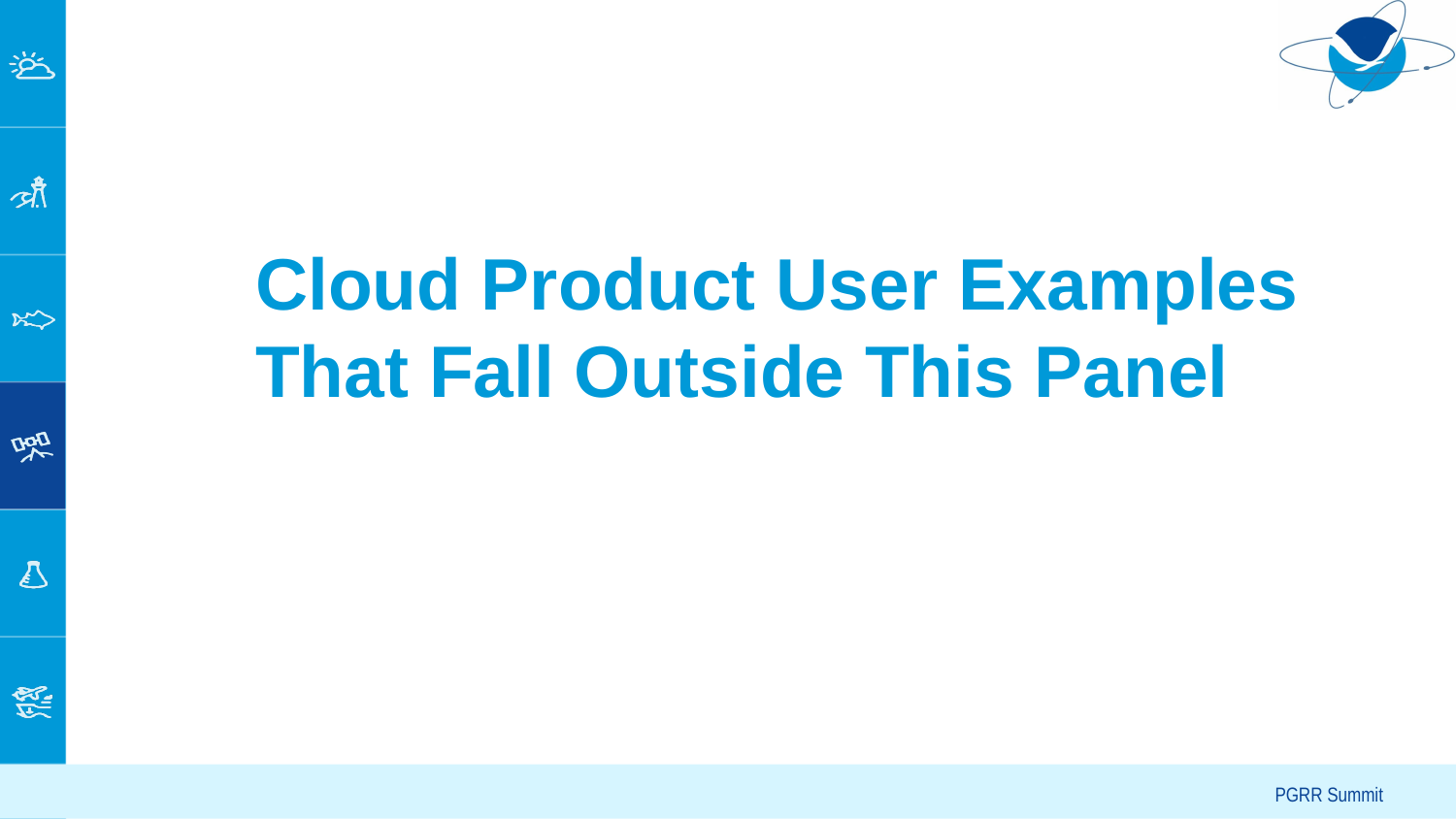

# Cloud Product User Examples That Fall Outside This Panel